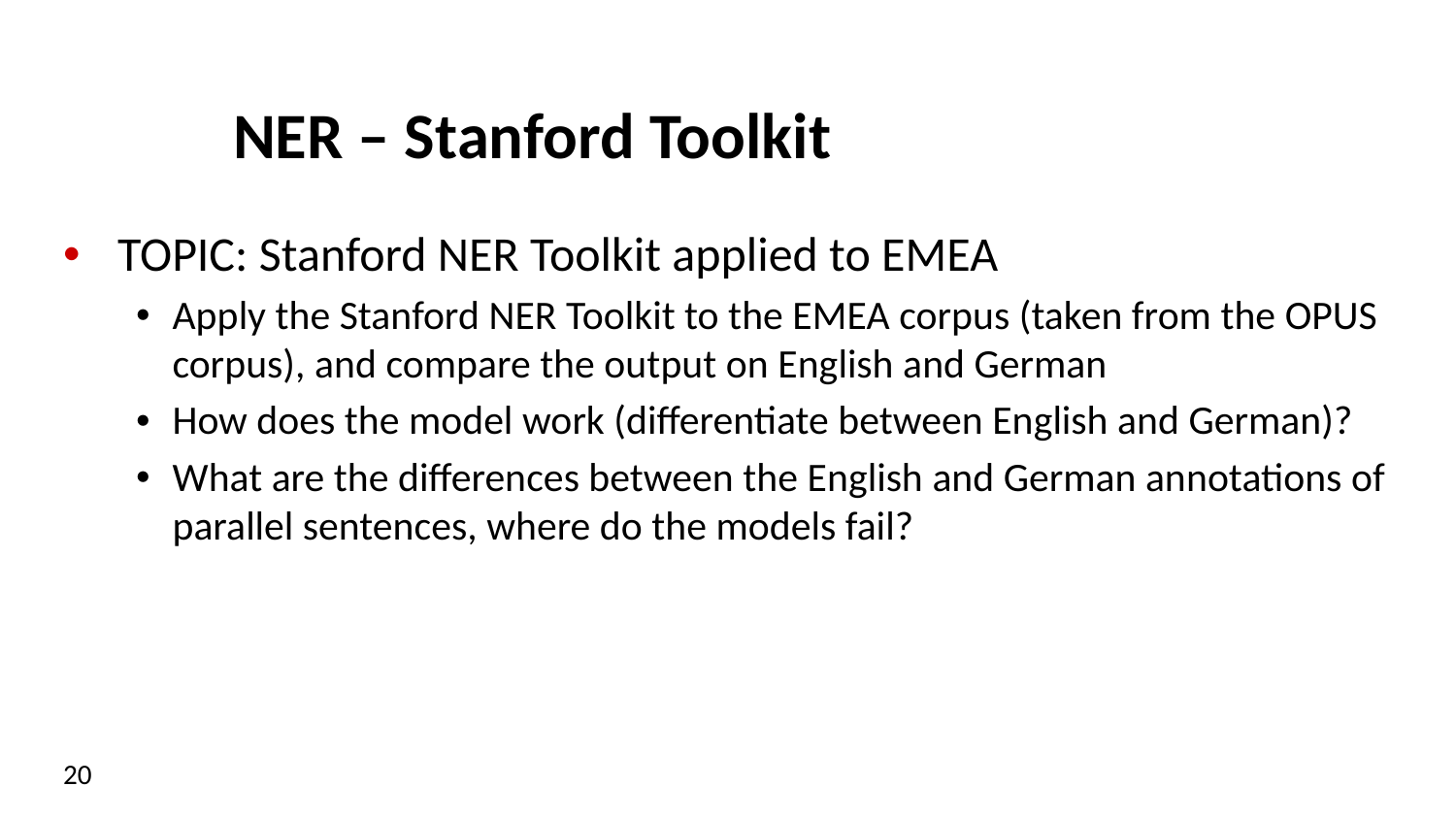

# NER – Stanford Toolkit
TOPIC: Stanford NER Toolkit applied to EMEA
Apply the Stanford NER Toolkit to the EMEA corpus (taken from the OPUS corpus), and compare the output on English and German
How does the model work (differentiate between English and German)?
What are the differences between the English and German annotations of parallel sentences, where do the models fail?
20